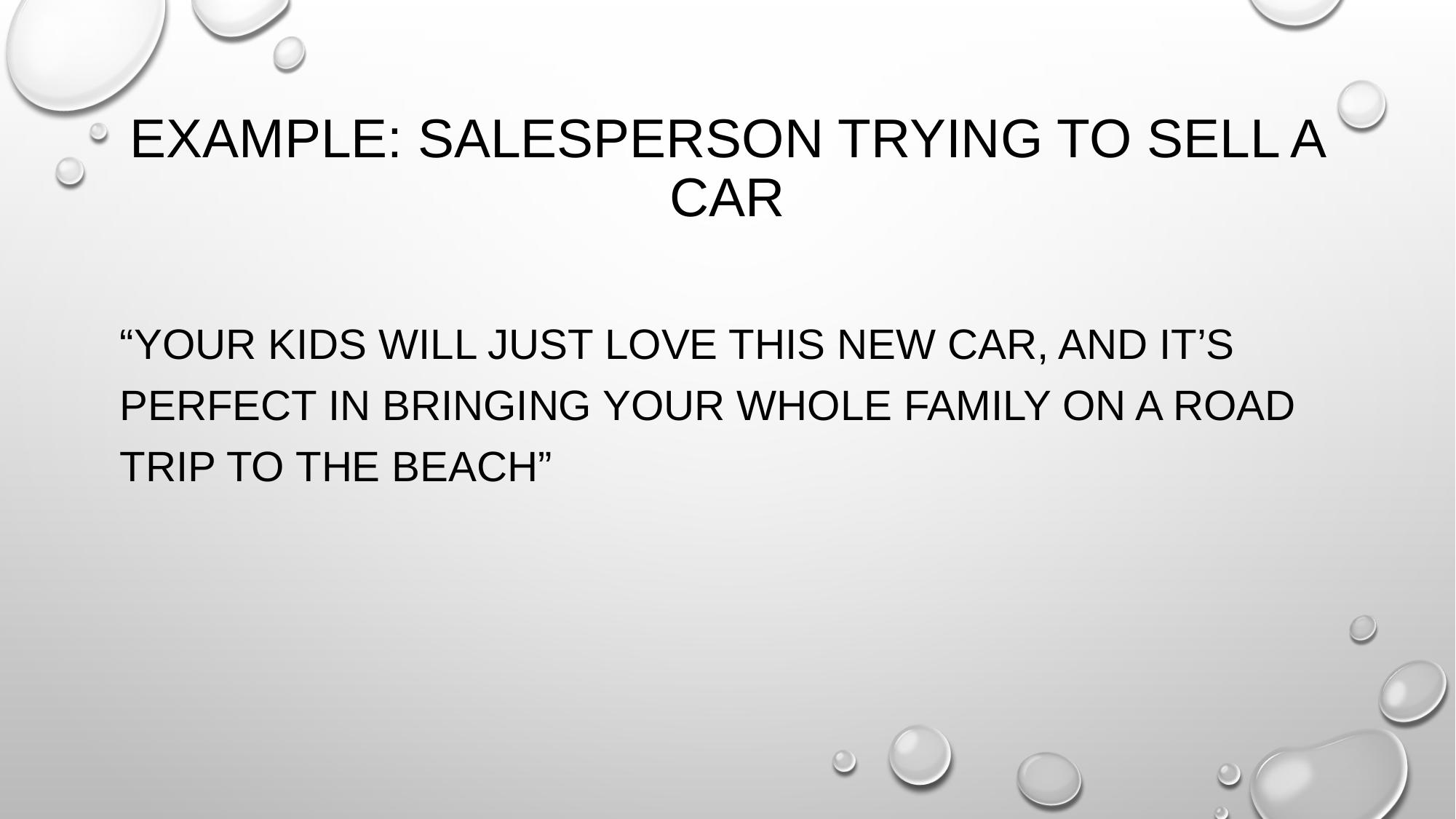

# Example: salesperson trying to sell a car
“Your kids will just love this new car, and it’s perfect in bringing your whole family on a road trip to the beach”